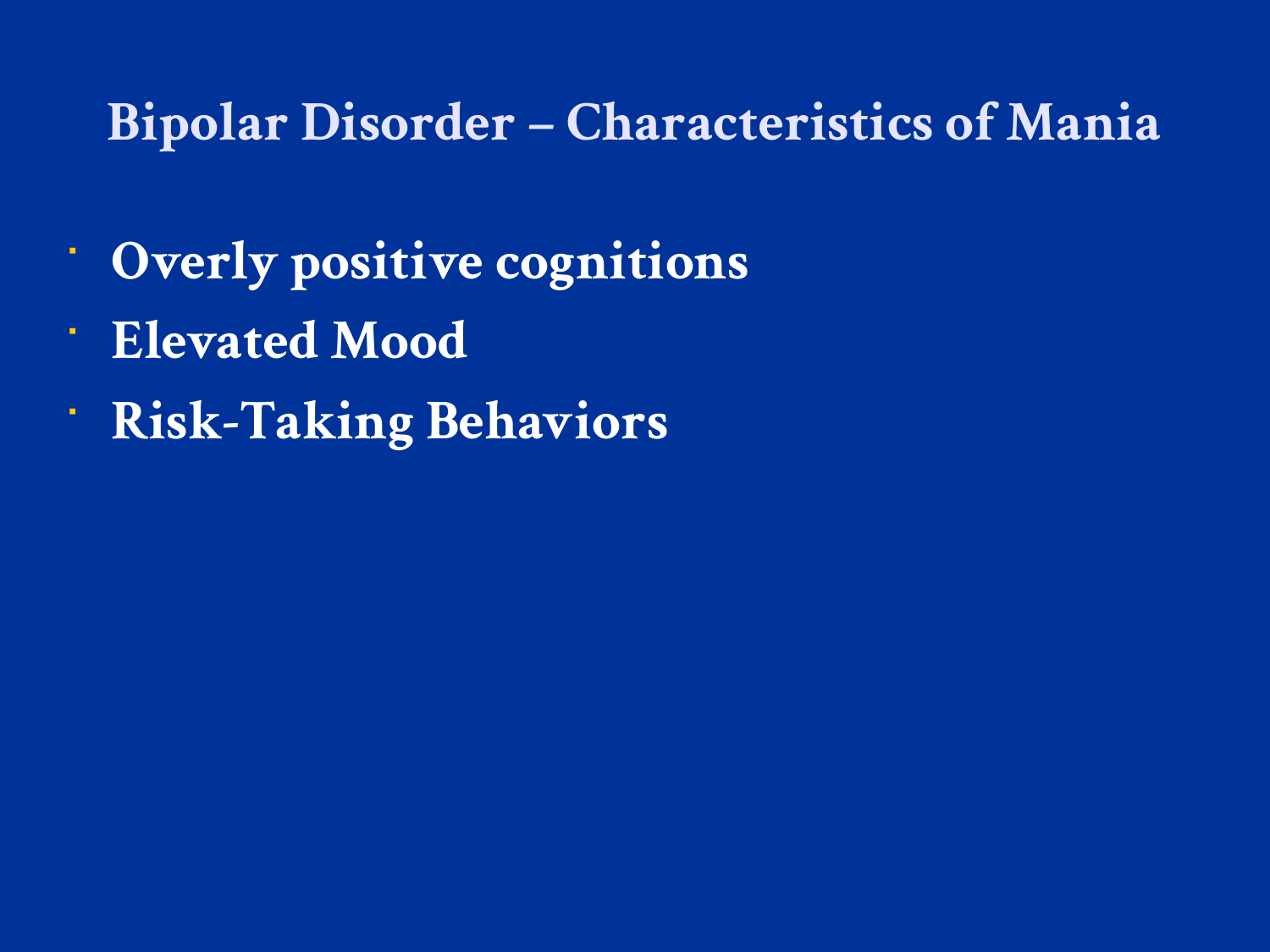

Bipolar Disorder – Characteristics of Mania
Overly positive cognitions
Elevated Mood
Risk-Taking Behaviors